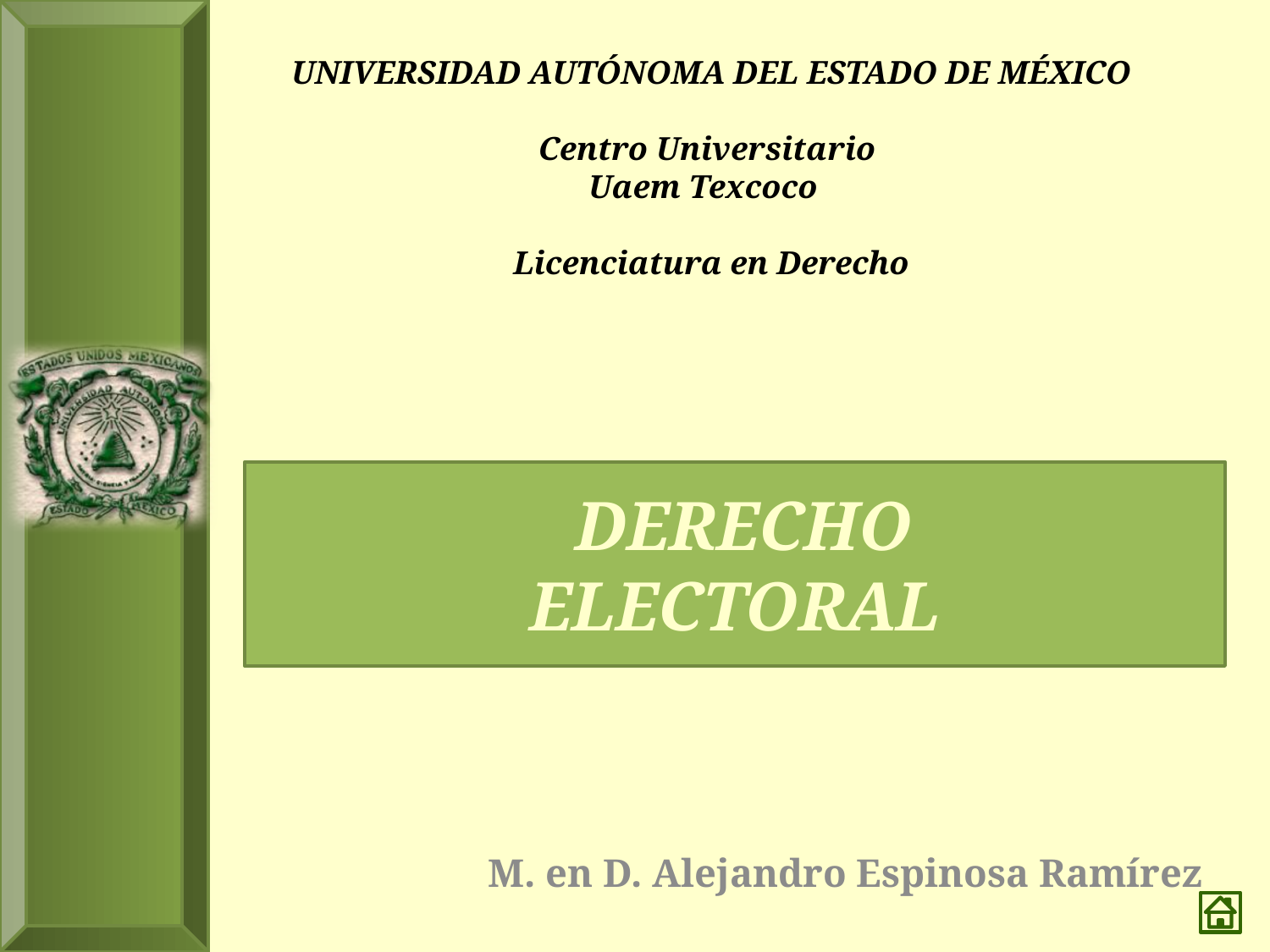

UNIVERSIDAD AUTÓNOMA DEL ESTADO DE MÉXICO

Centro Universitario
Uaem Texcoco

Licenciatura en Derecho
# DERECHO ELECTORAL
M. en D. Alejandro Espinosa Ramírez